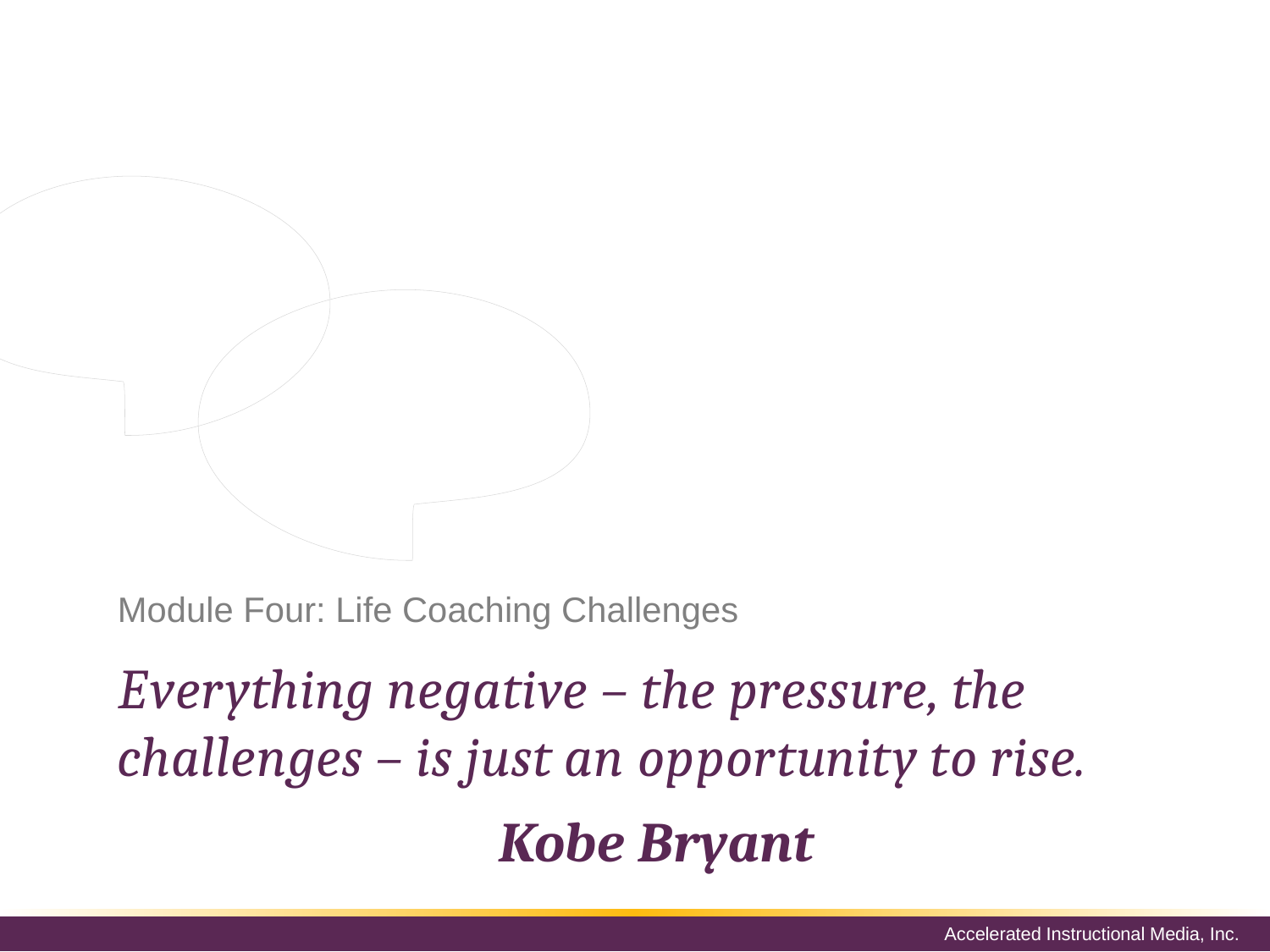

Like any other venture we take on, life coaching can present with many different challenges. Whatever the challenges, it is up to the client and the life coach to work together to get past them and move forward.
# Module Four: Life Coaching Challenges
Everything negative – the pressure, the challenges – is just an opportunity to rise.
Kobe Bryant